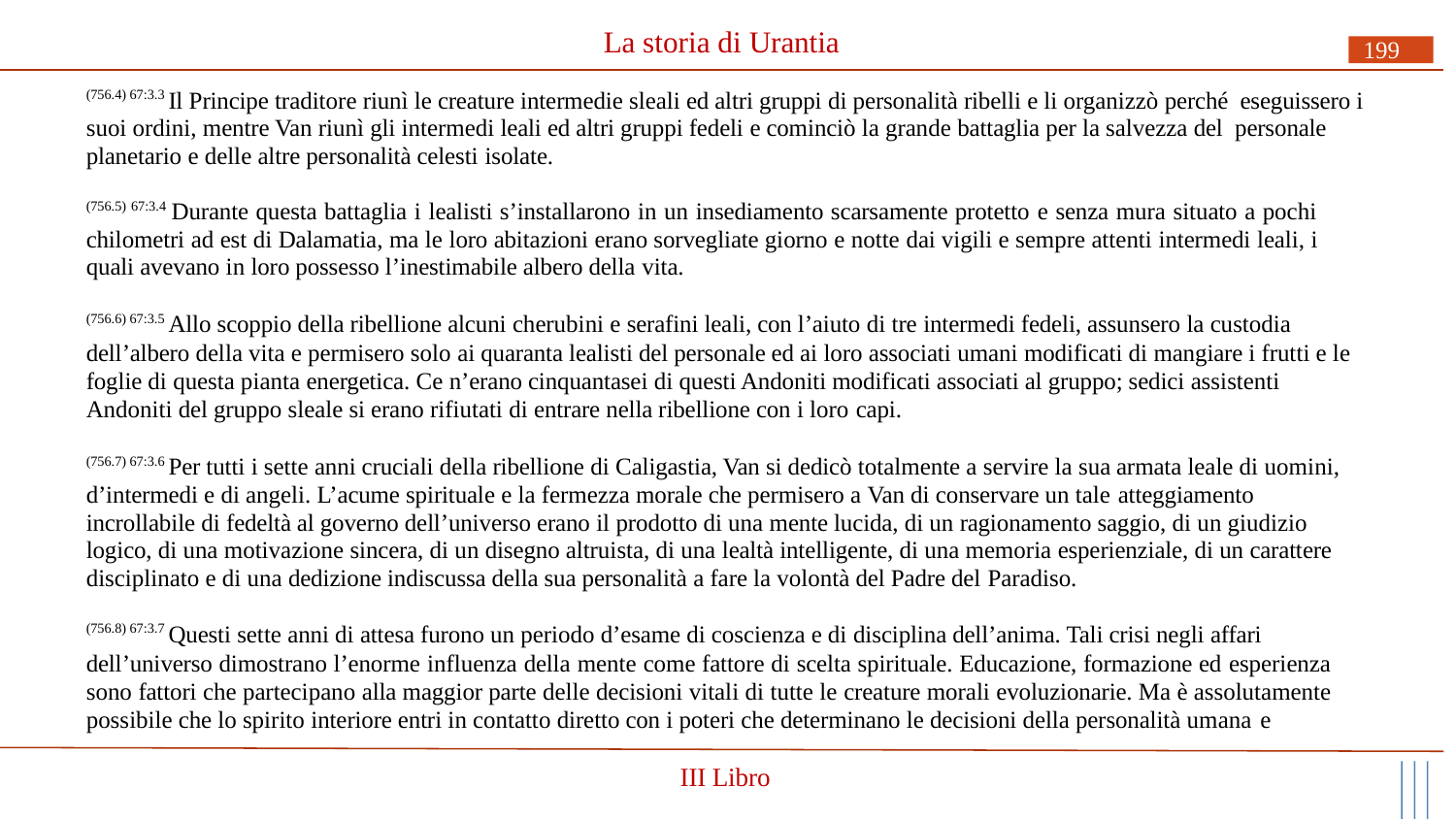

# La storia di Urantia
199

(756.4) 67:3.3 Il Principe traditore riunì le creature intermedie sleali ed altri gruppi di personalità ribelli e li organizzò perché  eseguissero i suoi ordini, mentre Van riunì gli intermedi leali ed altri gruppi fedeli e cominciò la grande battaglia per la salvezza del  personale planetario e delle altre personalità celesti isolate.

(756.5) 67:3.4 Durante questa battaglia i lealisti s’installarono in un insediamento scarsamente protetto e senza mura situato a pochi  chilometri ad est di Dalamatia, ma le loro abitazioni erano sorvegliate giorno e notte dai vigili e sempre attenti intermedi leali, i  quali avevano in loro possesso l’inestimabile albero della vita.

(756.6) 67:3.5 Allo scoppio della ribellione alcuni cherubini e serafini leali, con l’aiuto di tre intermedi fedeli, assunsero la custodia
dell’albero della vita e permisero solo ai quaranta lealisti del personale ed ai loro associati umani modificati di mangiare i frutti e le  foglie di questa pianta energetica. Ce n’erano cinquantasei di questi Andoniti modificati associati al gruppo; sedici assistenti  Andoniti del gruppo sleale si erano rifiutati di entrare nella ribellione con i loro capi.

(756.7) 67:3.6 Per tutti i sette anni cruciali della ribellione di Caligastia, Van si dedicò totalmente a servire la sua armata leale di uomini,  d’intermedi e di angeli. L’acume spirituale e la fermezza morale che permisero a Van di conservare un tale atteggiamento
incrollabile di fedeltà al governo dell’universo erano il prodotto di una mente lucida, di un ragionamento saggio, di un giudizio  logico, di una motivazione sincera, di un disegno altruista, di una lealtà intelligente, di una memoria esperienziale, di un carattere  disciplinato e di una dedizione indiscussa della sua personalità a fare la volontà del Padre del Paradiso.

(756.8) 67:3.7 Questi sette anni di attesa furono un periodo d’esame di coscienza e di disciplina dell’anima. Tali crisi negli affari
dell’universo dimostrano l’enorme influenza della mente come fattore di scelta spirituale. Educazione, formazione ed esperienza  sono fattori che partecipano alla maggior parte delle decisioni vitali di tutte le creature morali evoluzionarie. Ma è assolutamente  possibile che lo spirito interiore entri in contatto diretto con i poteri che determinano le decisioni della personalità umana e

III Libro